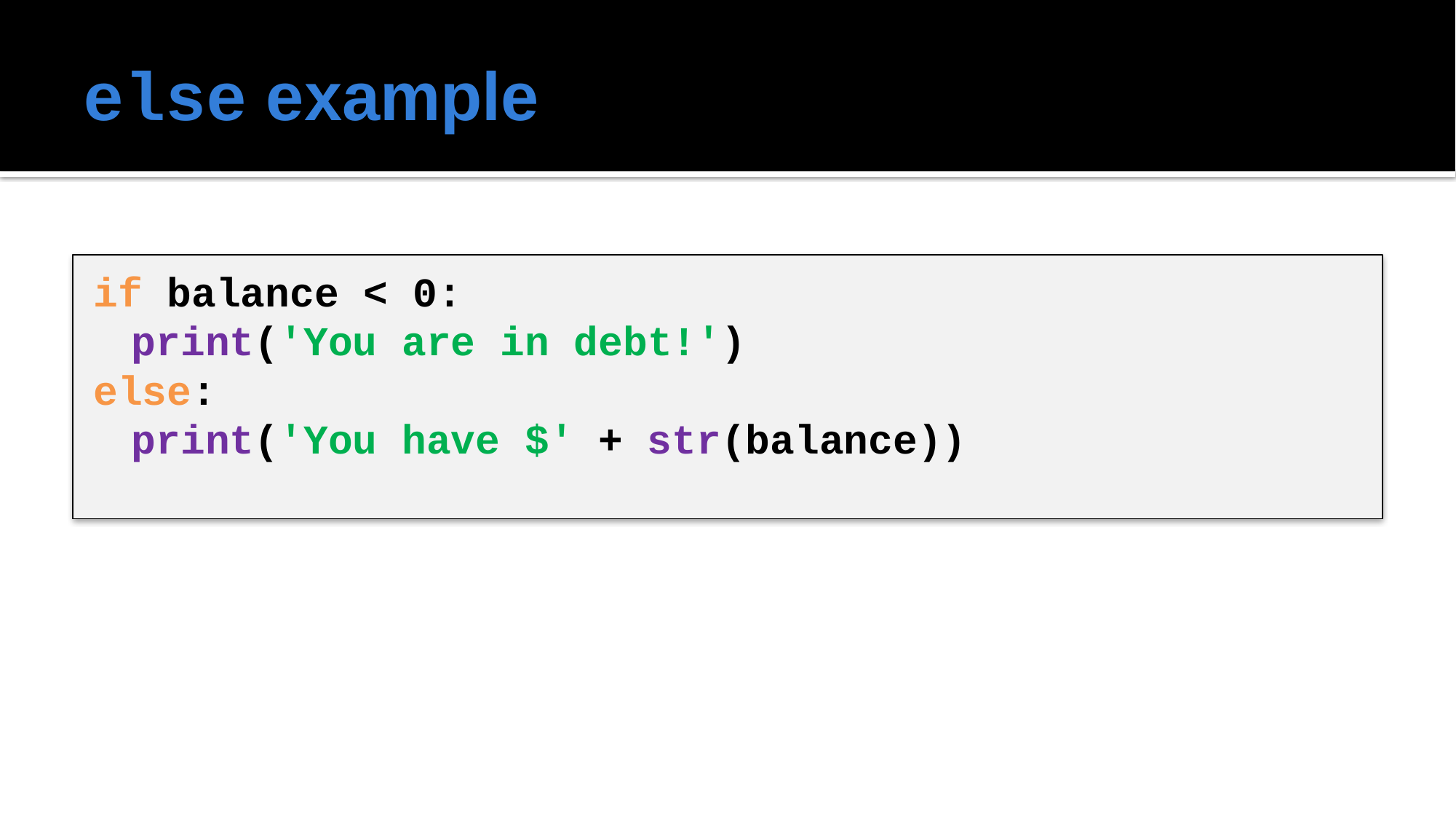

# else example
if balance < 0:
	print('You are in debt!')
else:
	print('You have $' + str(balance))